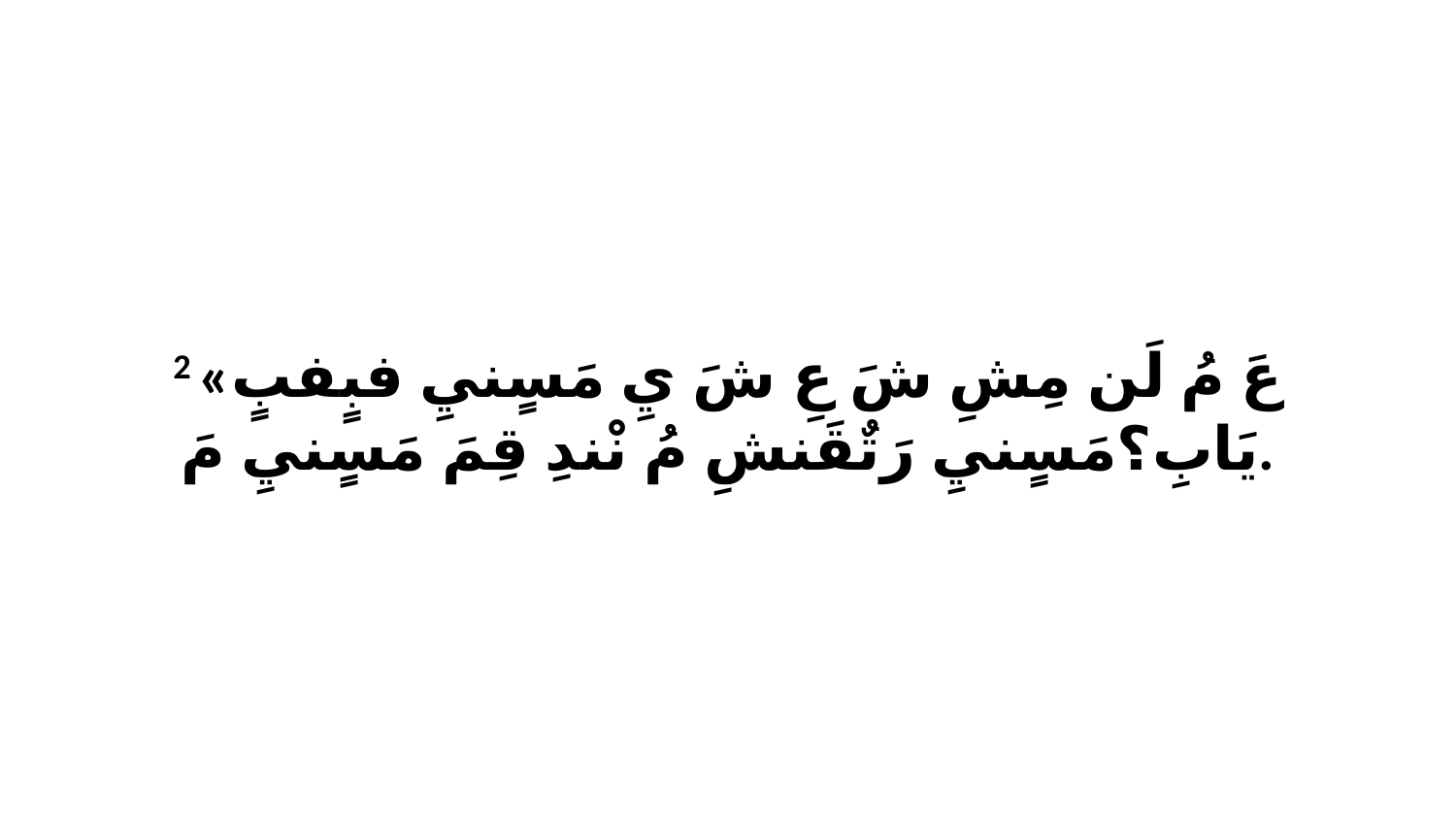

2 «عَ مُ لَن مِشِ شَ عِ شَ يِ مَسٍنيِ فبٍفبٍ يَابِ؟مَسٍنيِ رَتٌقَنشِ مُ نْندِ قِمَ مَسٍنيِ مَ.